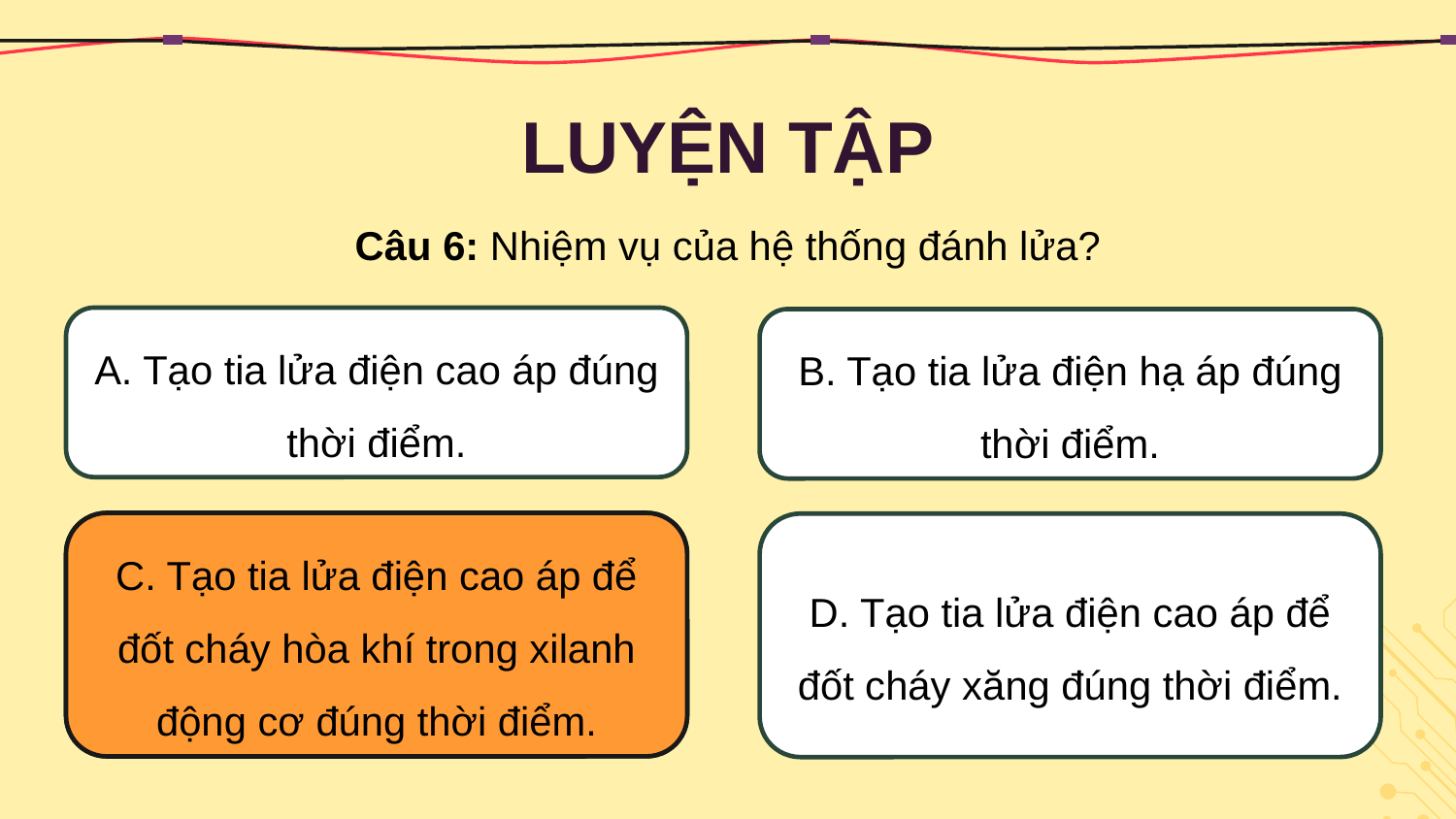

LUYỆN TẬP
Câu 6: Nhiệm vụ của hệ thống đánh lửa?
A. Tạo tia lửa điện cao áp đúng thời điểm.
B. Tạo tia lửa điện hạ áp đúng thời điểm.
C. Tạo tia lửa điện cao áp để đốt cháy hòa khí trong xilanh động cơ đúng thời điểm.
C. Tạo tia lửa điện cao áp để đốt cháy hòa khí trong xilanh động cơ đúng thời điểm.
D. Tạo tia lửa điện cao áp để đốt cháy xăng đúng thời điểm.